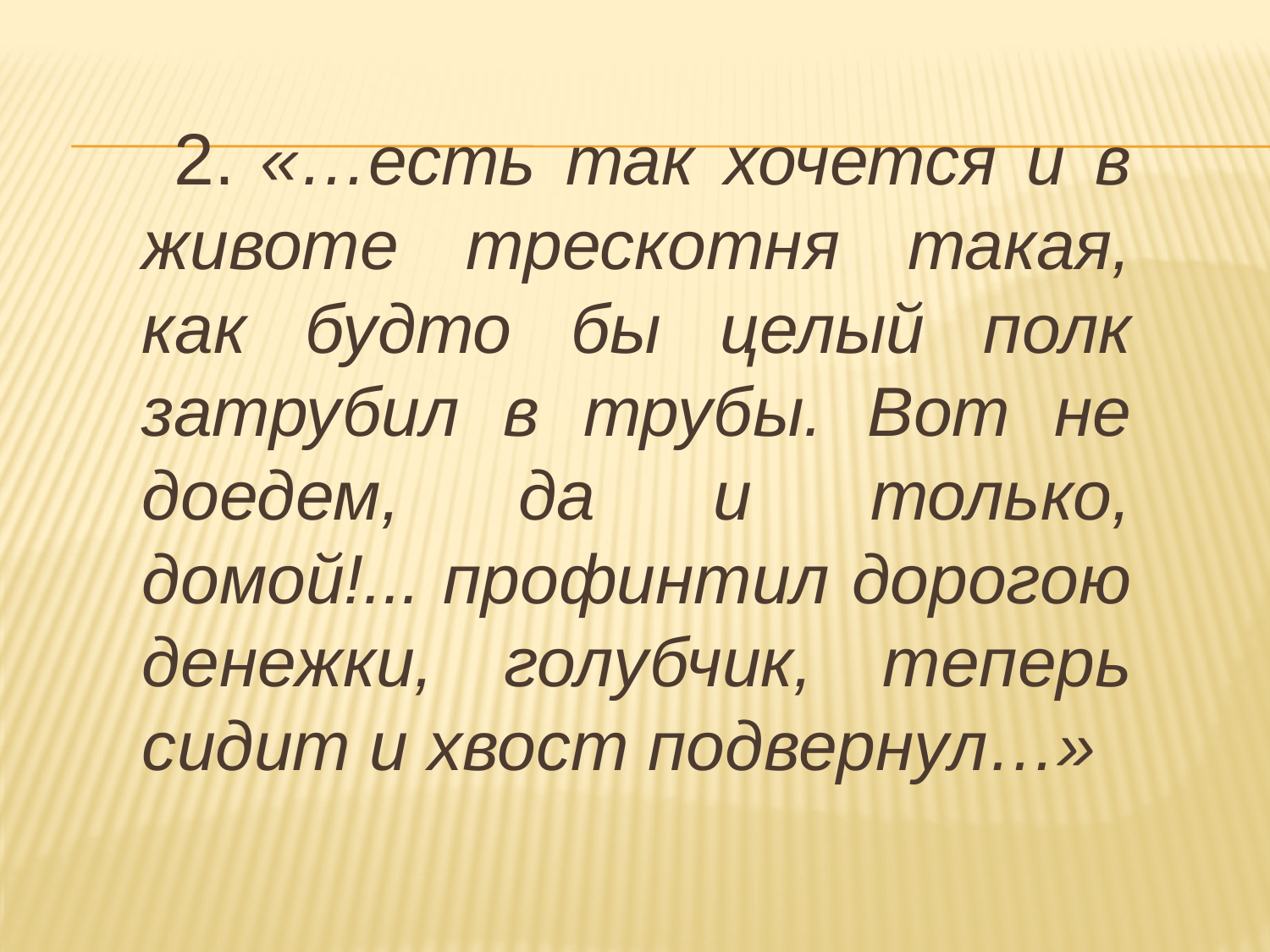

2. «…есть так хочется и в животе трескотня такая, как будто бы целый полк затрубил в трубы. Вот не доедем, да и только, домой!... профинтил дорогою денежки, голубчик, теперь сидит и хвост подвернул…»